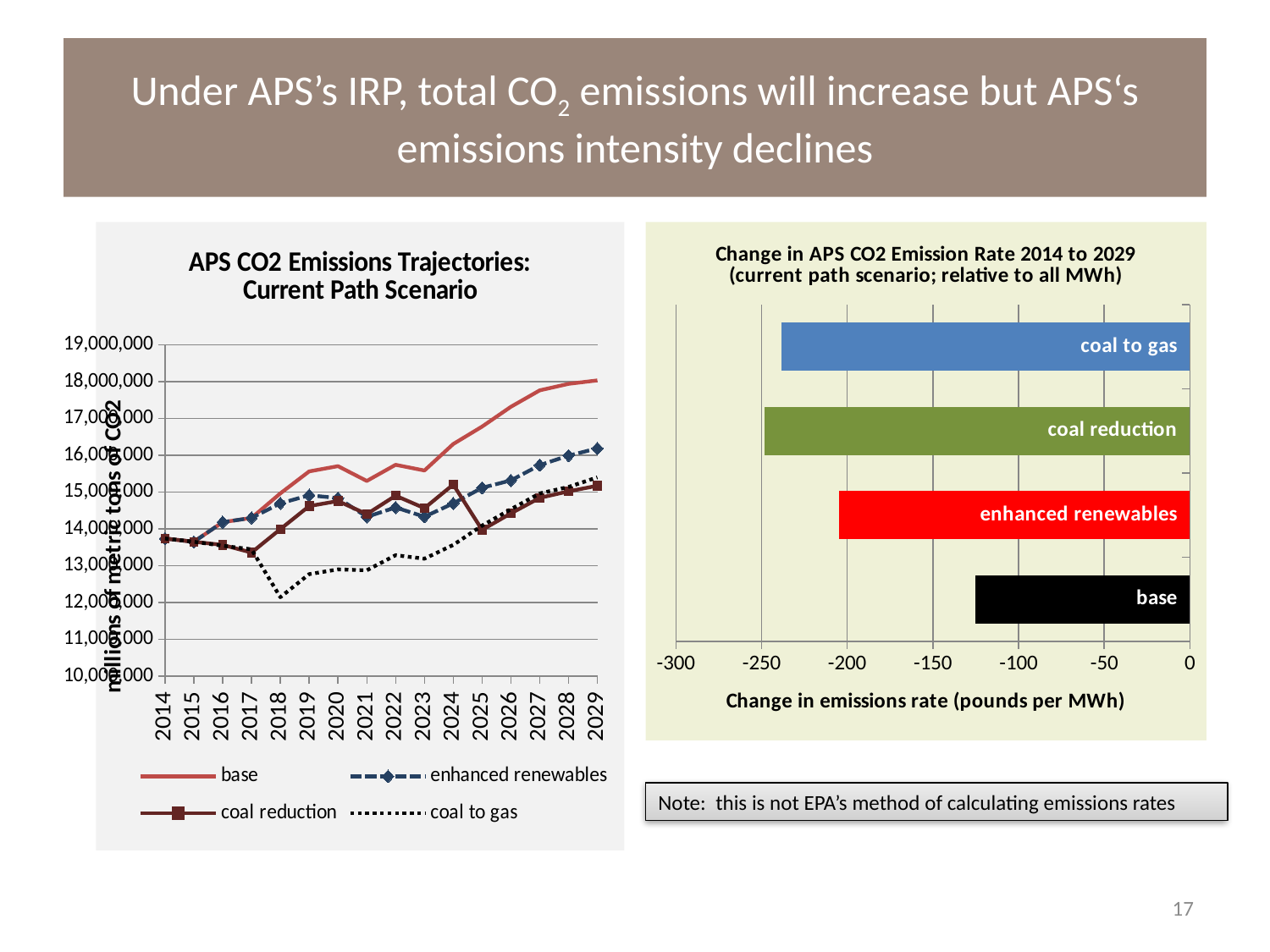

# Under APS’s IRP, total CO2 emissions will increase but APS‘s emissions intensity declines

### Chart: APS CO2 Emissions Trajectories:
Current Path Scenario

| Category | base | enhanced renewables | coal reduction | coal to gas |
|---|---|---|---|---|
| 2014 | 13736311.0 | 13736311.0 | 13736311.0 | 13736311.0 |
| 2015 | 13647588.0 | 13647588.0 | 13647588.0 | 13647588.0 |
| 2016 | 14181078.0 | 14181078.0 | 13562400.0 | 13539017.0 |
| 2017 | 14296750.0 | 14296750.0 | 13354717.0 | 13443236.0 |
| 2018 | 14963126.0 | 14692068.0 | 13991972.0 | 12143889.0 |
| 2019 | 15558810.0 | 14912832.0 | 14618325.0 | 12769380.0 |
| 2020 | 15701787.0 | 14835550.0 | 14754508.0 | 12898586.0 |
| 2021 | 15299636.0 | 14326786.0 | 14399549.0 | 12872999.0 |
| 2022 | 15738953.0 | 14579386.0 | 14900716.0 | 13283710.0 |
| 2023 | 15584117.0 | 14329098.0 | 14561642.0 | 13188088.0 |
| 2024 | 16302570.0 | 14691257.0 | 15202473.0 | 13562851.0 |
| 2025 | 16776035.0 | 15114311.0 | 13971770.0 | 14088252.0 |
| 2026 | 17313242.0 | 15314894.0 | 14419311.0 | 14531944.0 |
| 2027 | 17758936.0 | 15730180.0 | 14842328.0 | 14962493.0 |
| 2028 | 17936252.0 | 15988276.0 | 15018677.0 | 15138125.0 |
| 2029 | 18028887.0 | 16184628.0 | 15170665.0 | 15397857.0 |

### Chart: Change in APS CO2 Emission Rate 2014 to 2029
(current path scenario; relative to all MWh)

| Category | relative to total MWh |
|---|---|
| base | -125.2874620001611 |
| enhanced renewables | -204.64286428371105 |
| coal reduction | -248.27200843626065 |
| coal to gas | -238.49631394020417 |
Note:  this is not EPA’s method of calculating emissions rates
17